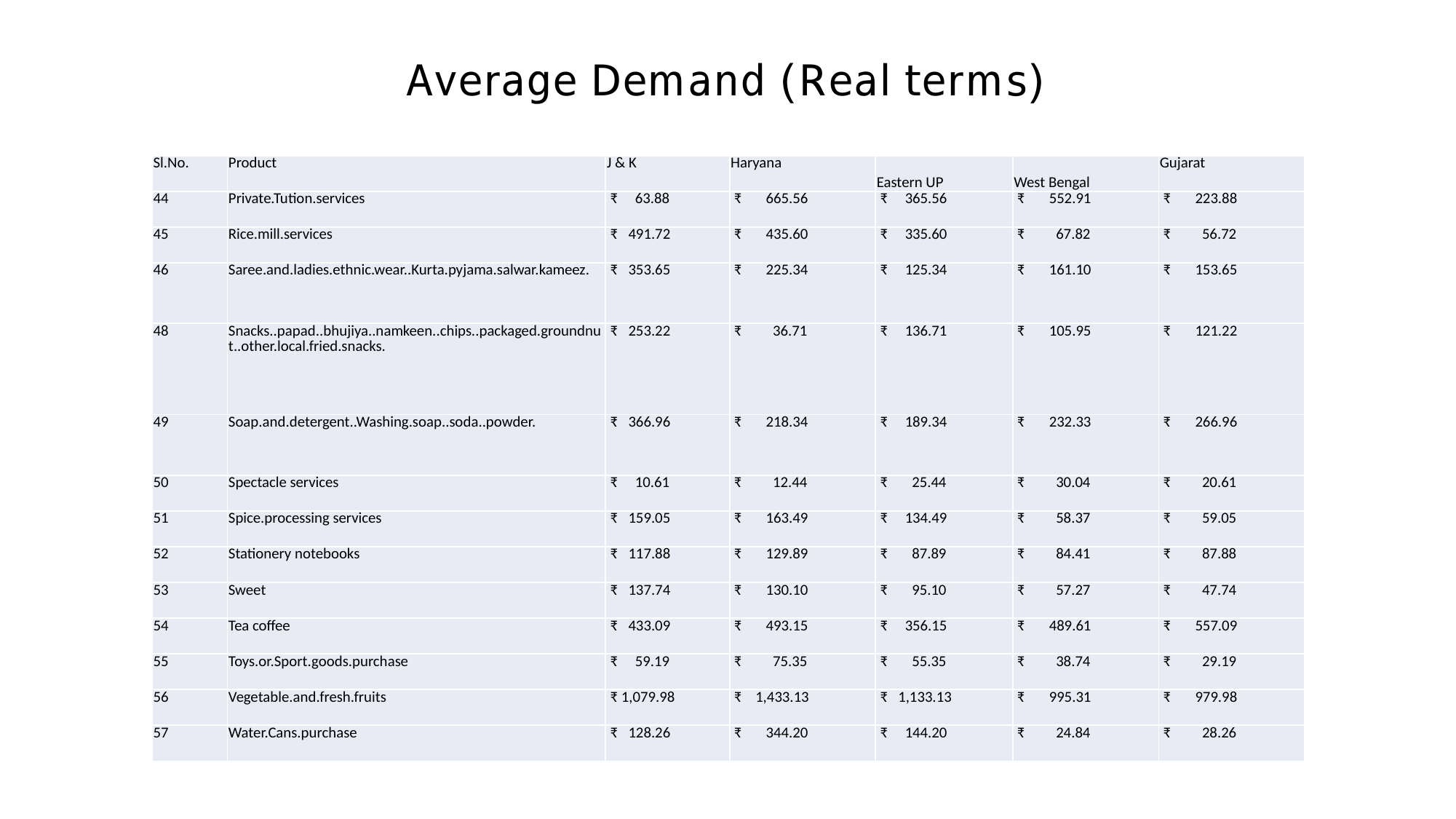

# Average Demand (Real terms)
| Sl.No. | Product | J & K | Haryana | Eastern UP | West Bengal | Gujarat |
| --- | --- | --- | --- | --- | --- | --- |
| 44 | Private.Tution.services | ₹ 63.88 | ₹ 665.56 | ₹ 365.56 | ₹ 552.91 | ₹ 223.88 |
| 45 | Rice.mill.services | ₹ 491.72 | ₹ 435.60 | ₹ 335.60 | ₹ 67.82 | ₹ 56.72 |
| 46 | Saree.and.ladies.ethnic.wear..Kurta.pyjama.salwar.kameez. | ₹ 353.65 | ₹ 225.34 | ₹ 125.34 | ₹ 161.10 | ₹ 153.65 |
| 48 | Snacks..papad..bhujiya..namkeen..chips..packaged.groundnut..other.local.fried.snacks. | ₹ 253.22 | ₹ 36.71 | ₹ 136.71 | ₹ 105.95 | ₹ 121.22 |
| 49 | Soap.and.detergent..Washing.soap..soda..powder. | ₹ 366.96 | ₹ 218.34 | ₹ 189.34 | ₹ 232.33 | ₹ 266.96 |
| 50 | Spectacle services | ₹ 10.61 | ₹ 12.44 | ₹ 25.44 | ₹ 30.04 | ₹ 20.61 |
| 51 | Spice.processing services | ₹ 159.05 | ₹ 163.49 | ₹ 134.49 | ₹ 58.37 | ₹ 59.05 |
| 52 | Stationery notebooks | ₹ 117.88 | ₹ 129.89 | ₹ 87.89 | ₹ 84.41 | ₹ 87.88 |
| 53 | Sweet | ₹ 137.74 | ₹ 130.10 | ₹ 95.10 | ₹ 57.27 | ₹ 47.74 |
| 54 | Tea coffee | ₹ 433.09 | ₹ 493.15 | ₹ 356.15 | ₹ 489.61 | ₹ 557.09 |
| 55 | Toys.or.Sport.goods.purchase | ₹ 59.19 | ₹ 75.35 | ₹ 55.35 | ₹ 38.74 | ₹ 29.19 |
| 56 | Vegetable.and.fresh.fruits | ₹ 1,079.98 | ₹ 1,433.13 | ₹ 1,133.13 | ₹ 995.31 | ₹ 979.98 |
| 57 | Water.Cans.purchase | ₹ 128.26 | ₹ 344.20 | ₹ 144.20 | ₹ 24.84 | ₹ 28.26 |